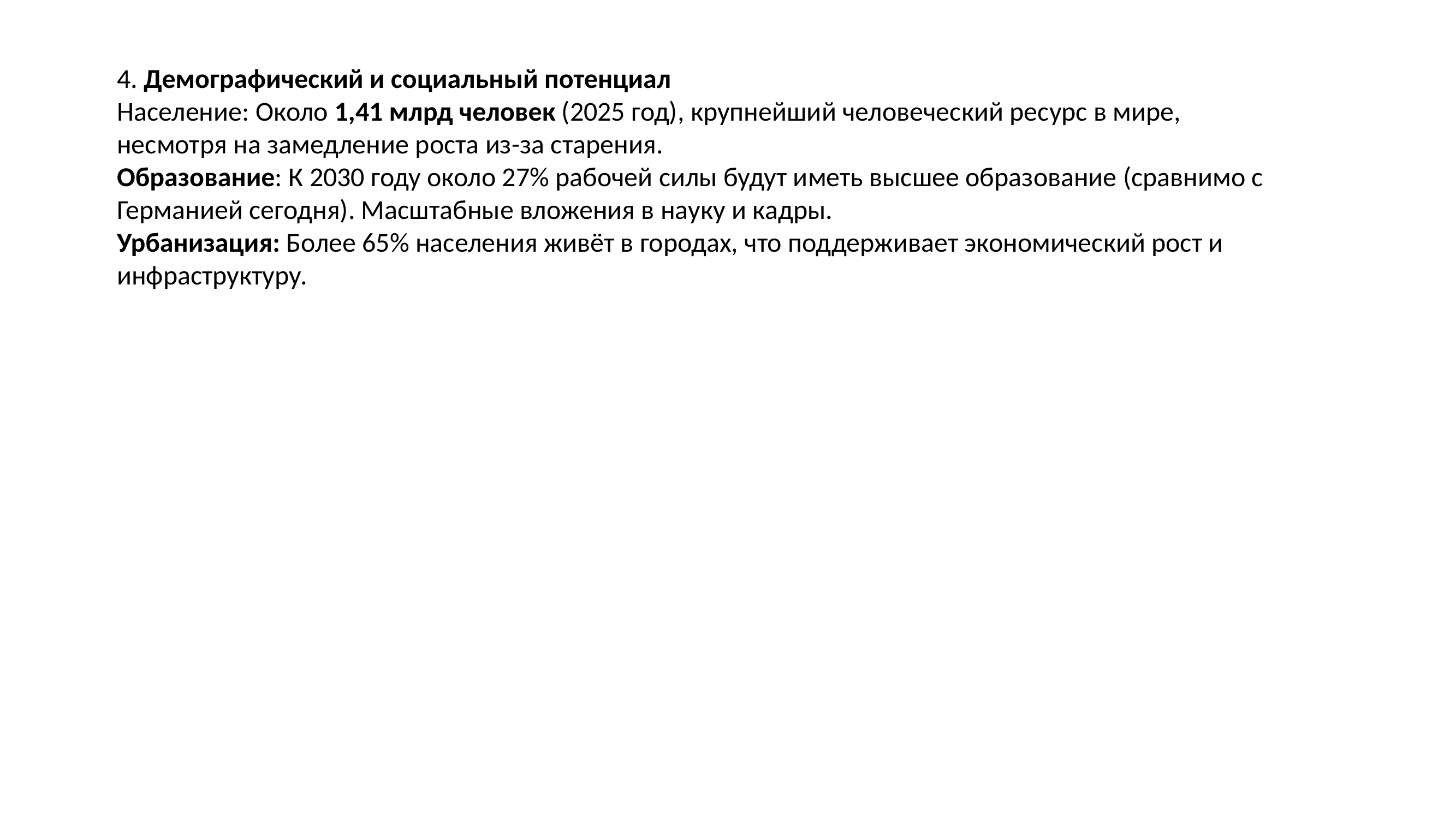

4. Демографический и социальный потенциал
Население: Около 1,41 млрд человек (2025 год), крупнейший человеческий ресурс в мире, несмотря на замедление роста из-за старения.
Образование: К 2030 году около 27% рабочей силы будут иметь высшее образование (сравнимо с Германией сегодня). Масштабные вложения в науку и кадры.
Урбанизация: Более 65% населения живёт в городах, что поддерживает экономический рост и инфраструктуру.